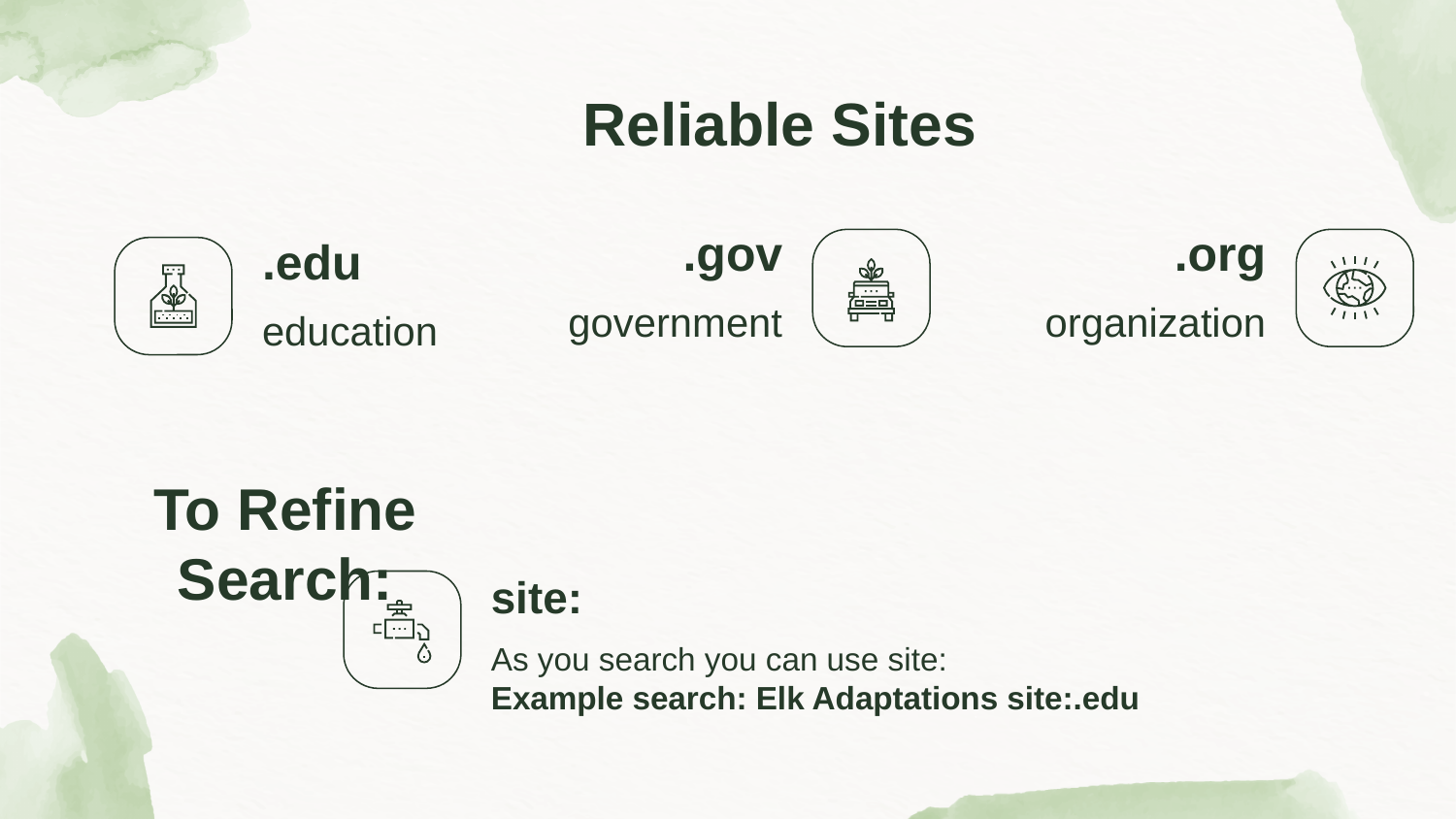

# Reliable Sites

.gov
.org

.edu

government
organization
education
To Refine Search:

site:

As you search you can use site:
Example search: Elk Adaptations site:.edu